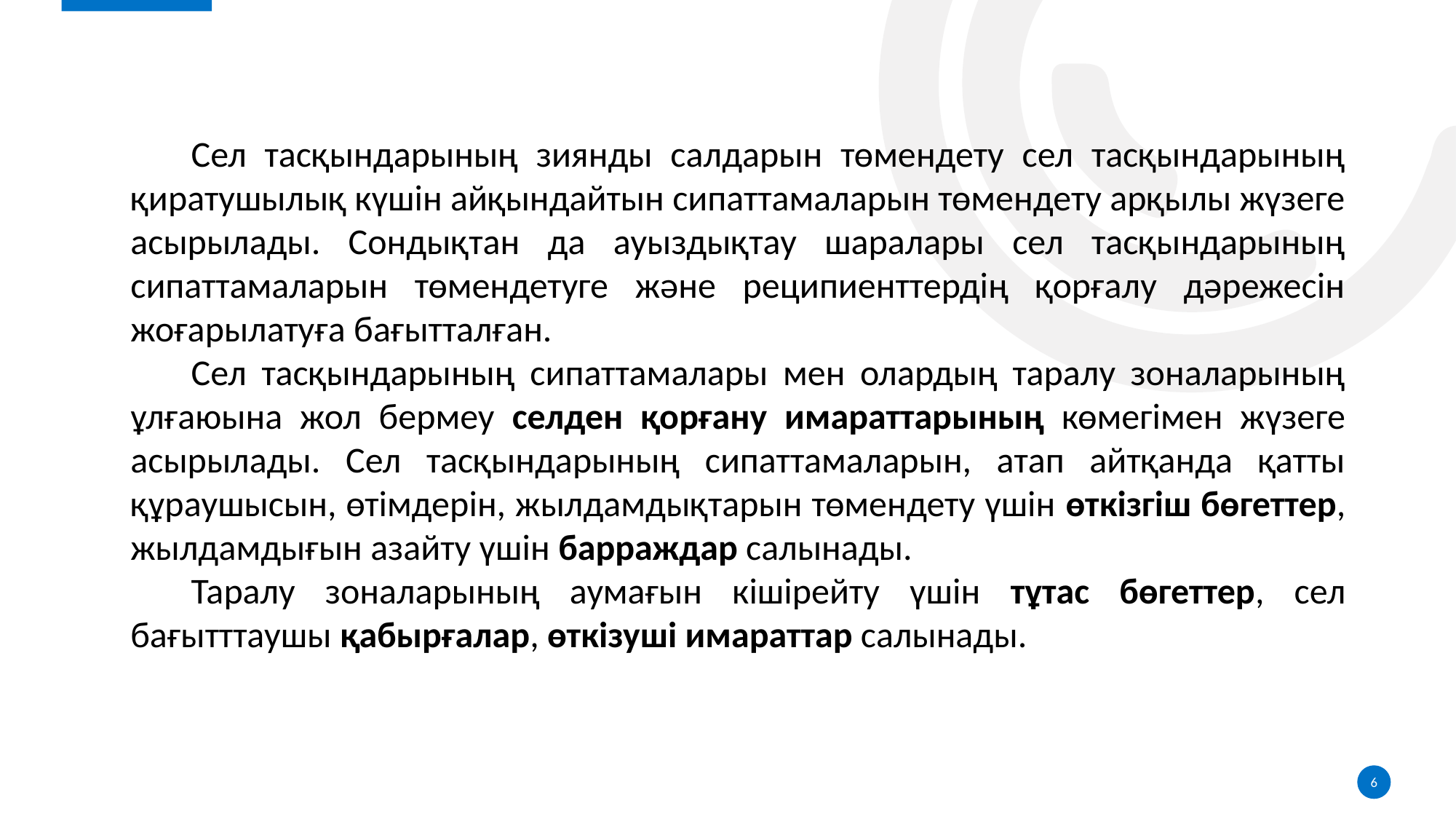

Сел тасқындарының зиянды салдарын төмендету сел тасқындарының қиратушылық күшін айқындайтын сипаттамаларын төмендету арқылы жүзеге асырылады. Сондықтан да ауыздықтау шаралары сел тасқындарының сипаттамаларын төмендетуге және реципиенттердің қорғалу дәрежесін жоғарылатуға бағытталған.
Сел тасқындарының сипаттамалары мен олардың таралу зоналарының ұлғаюына жол бермеу селден қорғану имараттарының көмегімен жүзеге асырылады. Сел тасқындарының сипаттамаларын, атап айтқанда қатты құраушысын, өтімдерін, жылдамдықтарын төмендету үшін өткізгіш бөгеттер, жылдамдығын азайту үшін барраждар салынады.
Таралу зоналарының аумағын кішірейту үшін тұтас бөгеттер, сел бағытттаушы қабырғалар, өткізуші имараттар салынады.

6